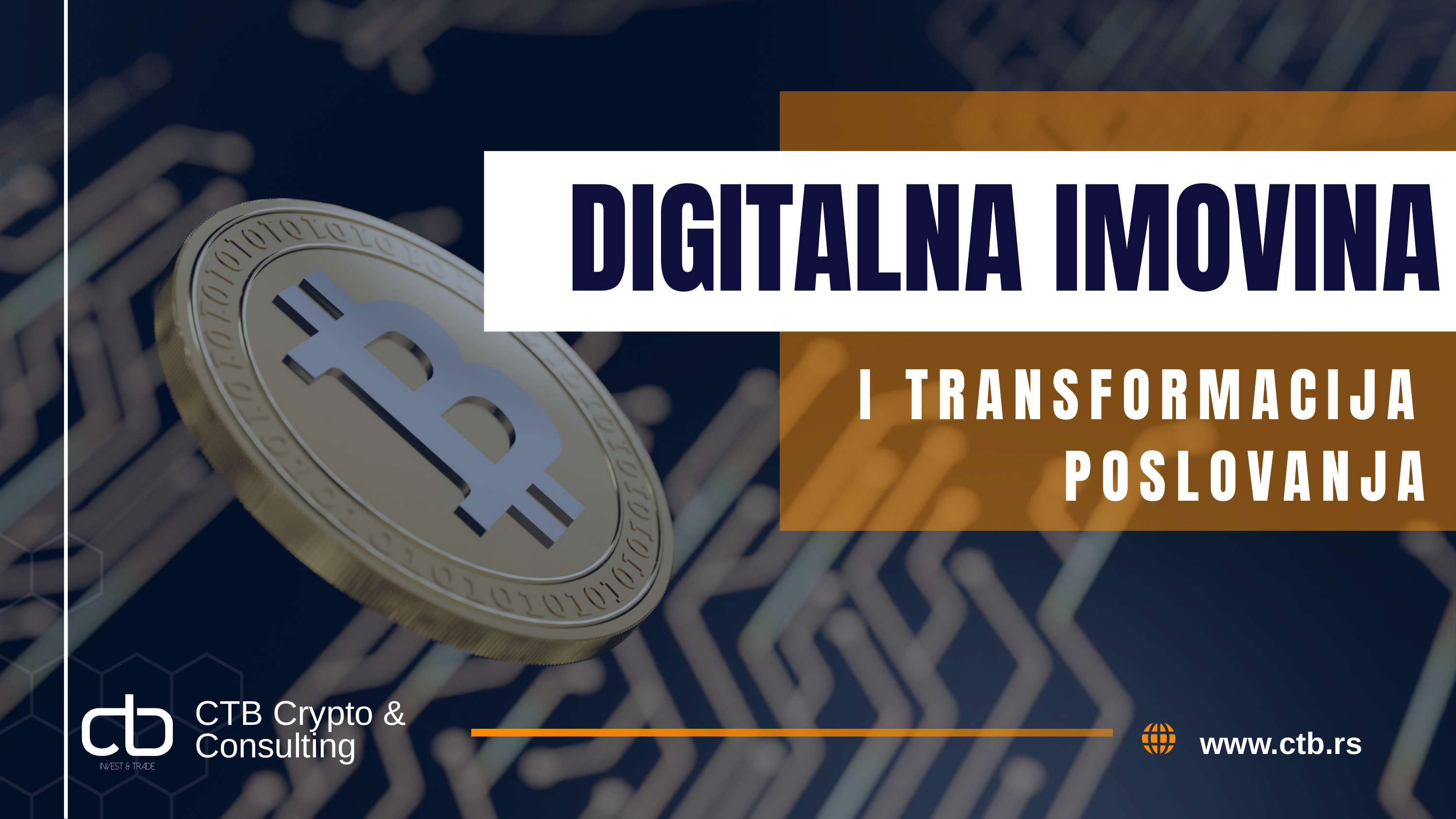

DIGITALNA IMOVINA
I TRANSFORMACIJA POSLOVANJA

CTB Crypto & Consulting
www.ctb.rs